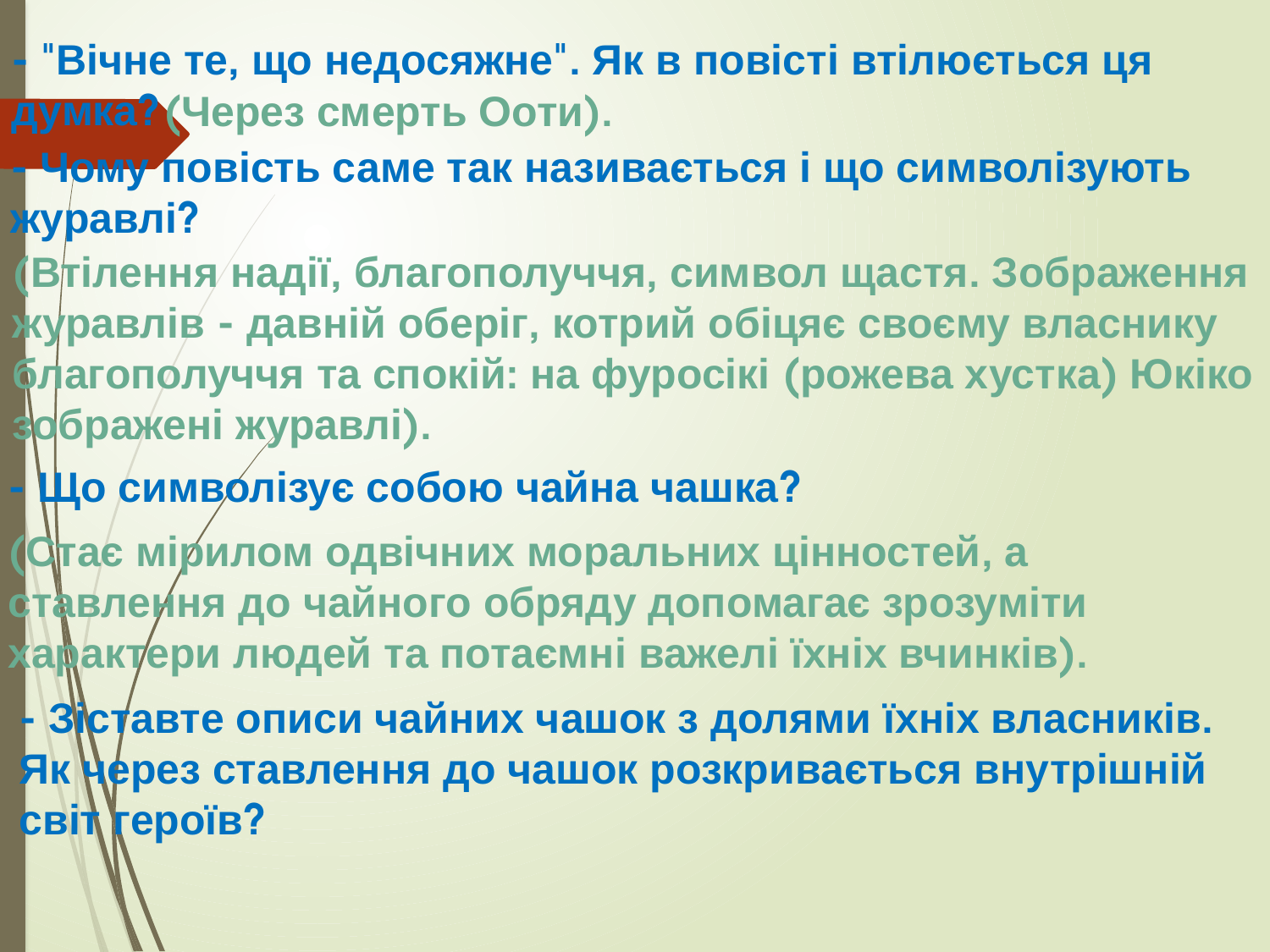

- "Вічне те, що недосяжне". Як в повісті втілюється ця думка?
(Через смерть Ооти).
- Чому повість саме так називається і що символізують журавлі?
(Втілення надії, благополуччя, символ щастя. Зображення журавлів - давній оберіг, котрий обіцяє своєму власнику благополуччя та спокій: на фуросікі (рожева хустка) Юкіко зображені журавлі).
- Що символізує собою чайна чашка?
(Стає мірилом одвічних моральних цінностей, а ставлення до чайного обряду допомагає зрозуміти характери людей та потаємні важелі їхніх вчинків).
- Зіставте описи чайних чашок з долями їхніх власників. Як через ставлення до чашок розкривається внутрішній світ героїв?